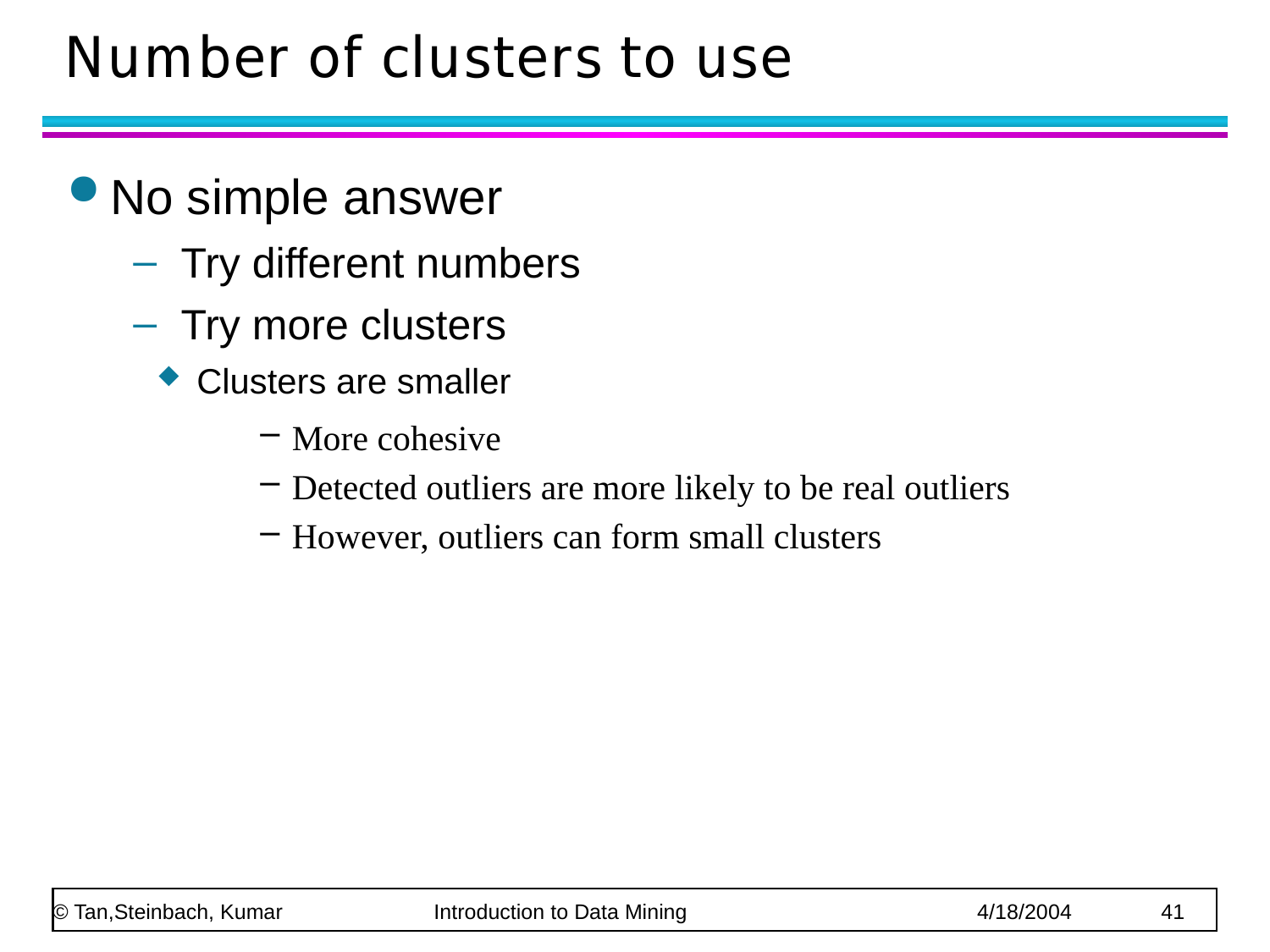

# Number of clusters to use
No simple answer
Try different numbers
Try more clusters
Clusters are smaller
More cohesive
Detected outliers are more likely to be real outliers
However, outliers can form small clusters